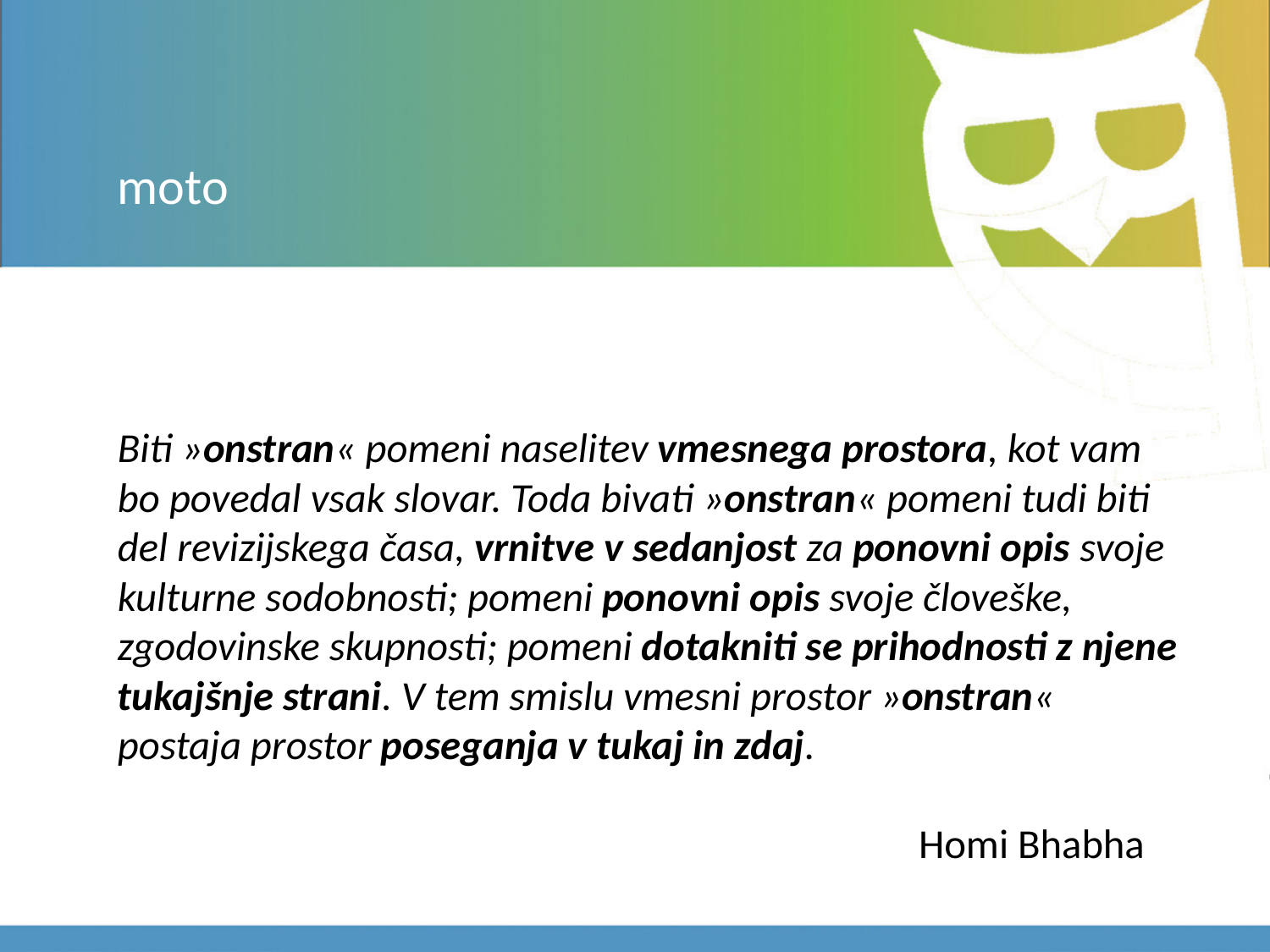

# moto

Biti »onstran« pomeni naselitev vmesnega prostora, kot vam bo povedal vsak slovar. Toda bivati »onstran« pomeni tudi biti del revizijskega časa, vrnitve v sedanjost za ponovni opis svoje kulturne sodobnosti; pomeni ponovni opis svoje človeške, zgodovinske skupnosti; pomeni dotakniti se prihodnosti z njene tukajšnje strani. V tem smislu vmesni prostor »onstran« postaja prostor poseganja v tukaj in zdaj.

                                                                                      Homi Bhabha